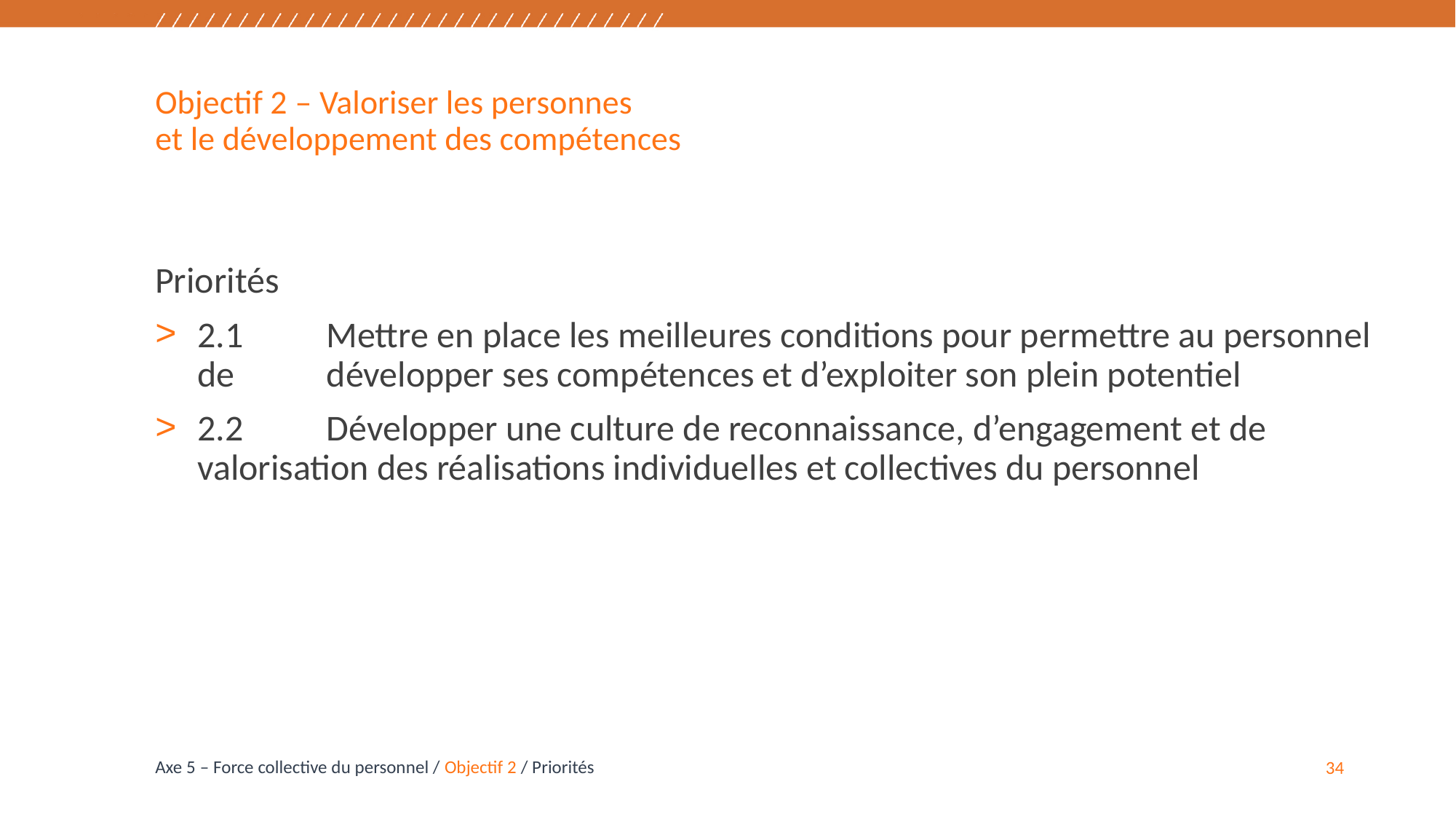

# Objectif 2 – Valoriser les personnes et le développement des compétences
Priorités
2.1	Mettre en place les meilleures conditions pour permettre au personnel de 	développer ses compétences et d’exploiter son plein potentiel
2.2	Développer une culture de reconnaissance, d’engagement et de 	valorisation des réalisations individuelles et collectives du personnel
34
Axe 5 – Force collective du personnel / Objectif 2 / Priorités